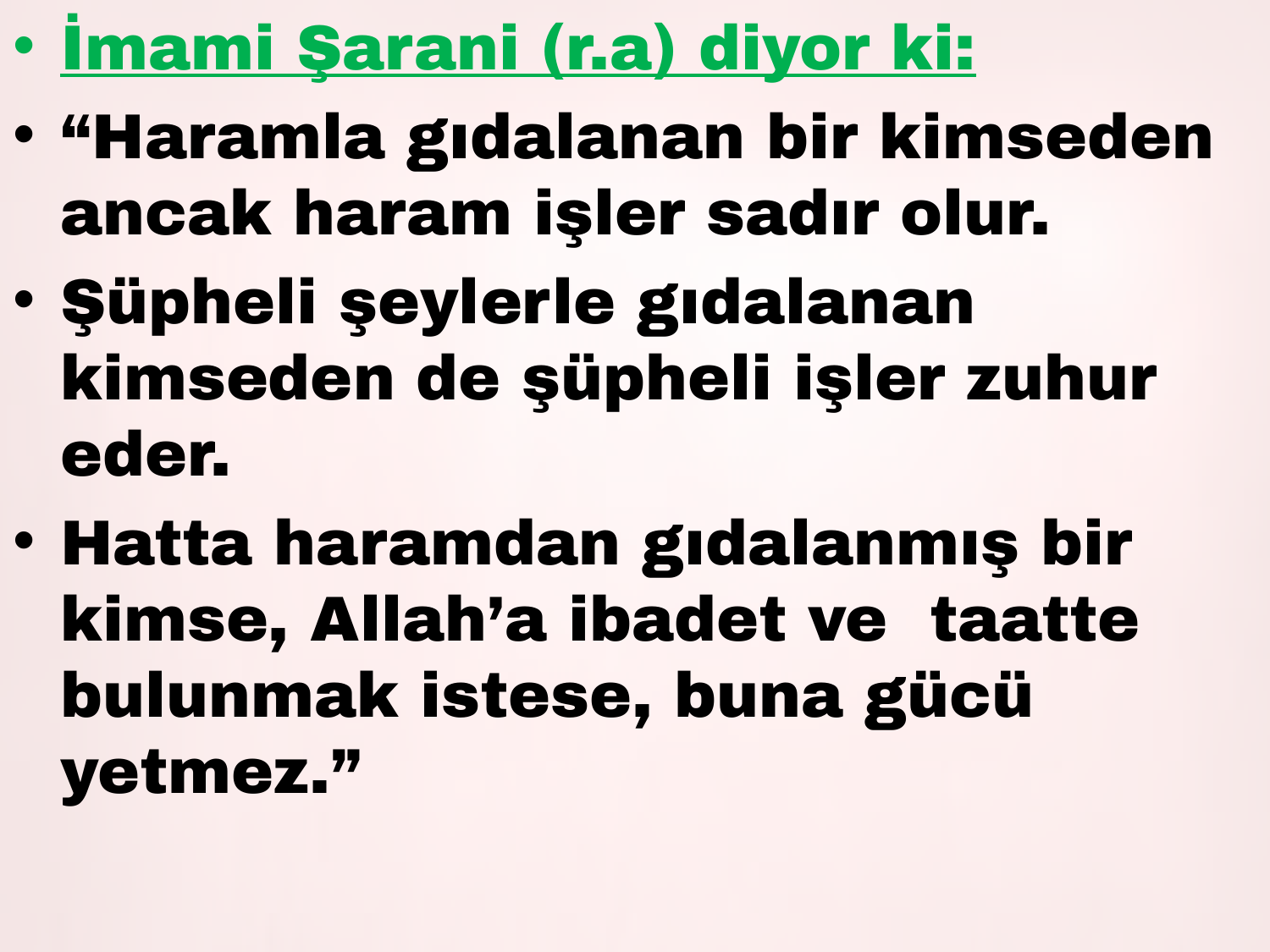

İmami Şarani (r.a) diyor ki:
“Haramla gıdalanan bir kimseden ancak haram işler sadır olur.
Şüpheli şeylerle gıdalanan kimseden de şüpheli işler zuhur eder.
Hatta haramdan gıdalanmış bir kimse, Allah’a ibadet ve  taatte bulunmak istese, buna gücü yetmez.”